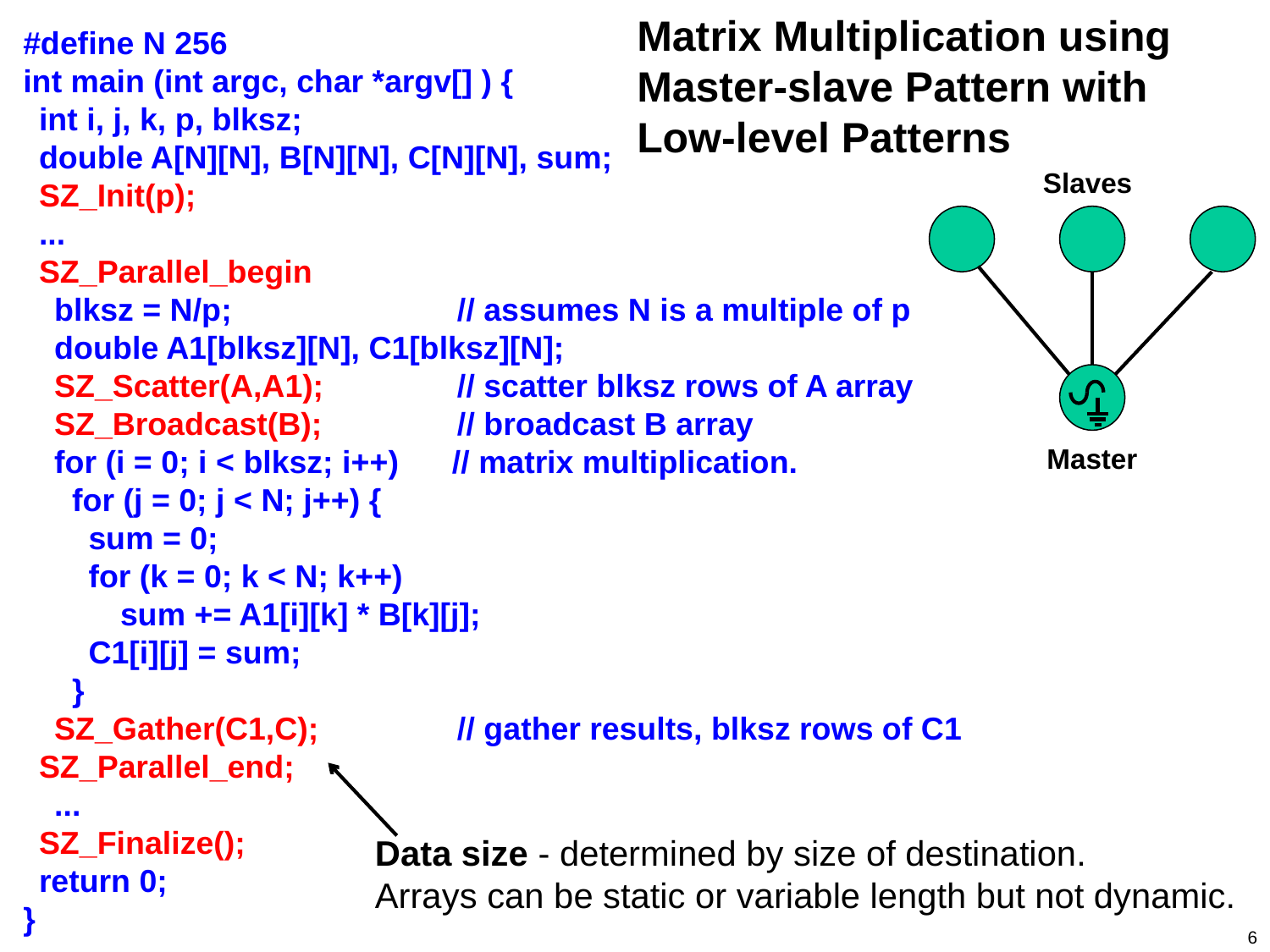

Matrix Multiplication using Master-slave Pattern with Low-level Patterns
#define N 256
int main (int argc, char *argv[] ) {
	int i, j, k, p, blksz;
	double A[N][N], B[N][N], C[N][N], sum;
	SZ_Init(p);
	...
	SZ_Parallel_begin
		blksz = N/p; 		      // assumes N is a multiple of p
		double A1[blksz][N], C1[blksz][N];
		SZ_Scatter(A,A1);  	      // scatter blksz rows of A array
		SZ_Broadcast(B); 	      // broadcast B array
		for (i = 0; i < blksz; i++)      // matrix multiplication.
		  for (j = 0; j < N; j++) {
			  sum = 0;
			  for (k = 0; k < N; k++)
					  sum += A1[i][k] * B[k][j];
			  C1[i][j] = sum;
		  }
		SZ_Gather(C1,C);	      // gather results, blksz rows of C1
	SZ_Parallel_end;
		...
	SZ_Finalize();
	return 0;
}
Slaves

Master
Data size - determined by size of destination.
Arrays can be static or variable length but not dynamic.
6